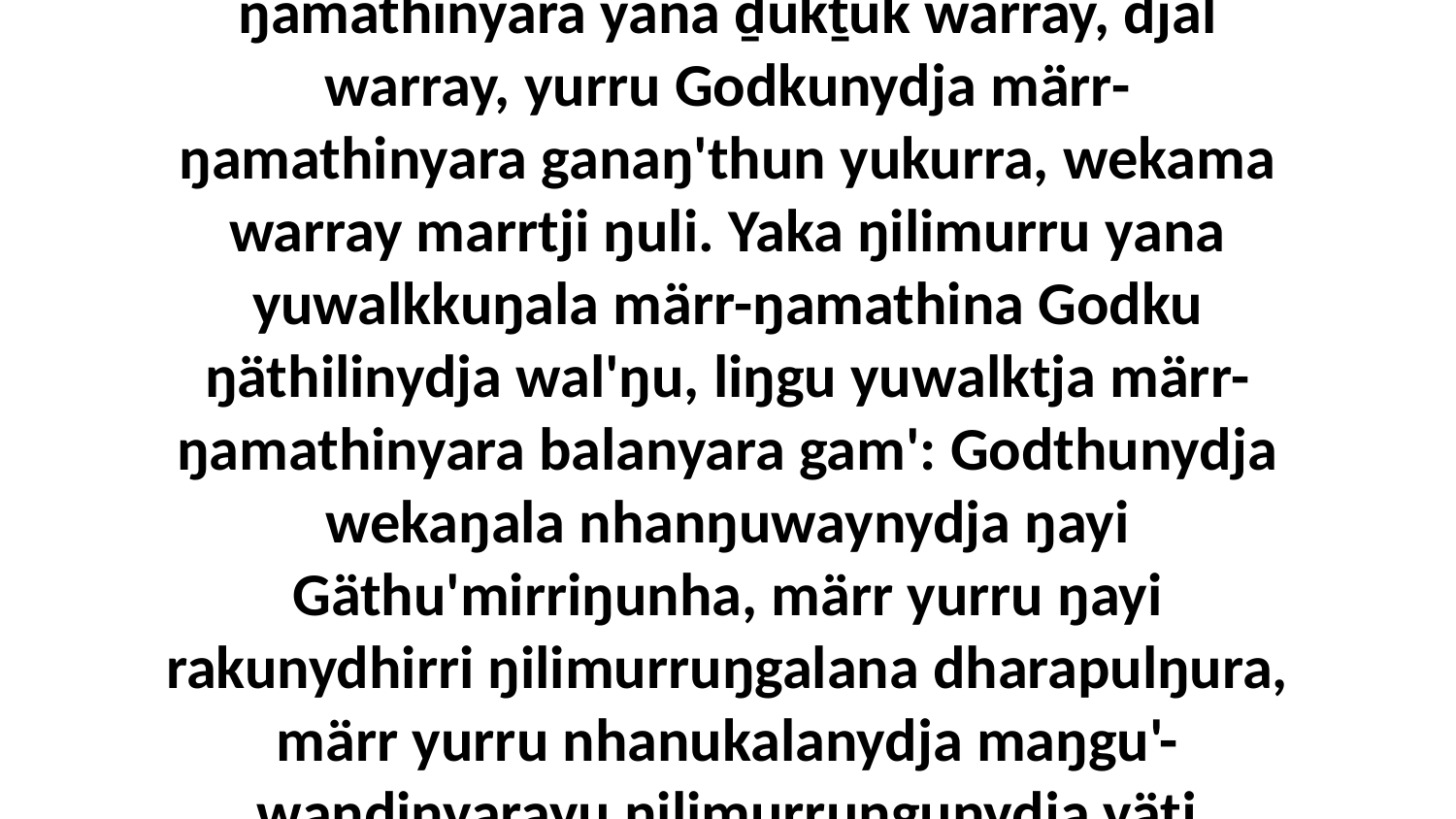

10 Yo, yolŋuwuŋunydja ŋunhinydja märr-ŋamathinyara yana ḏukṯuk warray, djäl warray, yurru Godkunydja märr-ŋamathinyara ganaŋ'thun yukurra, wekama warray marrtji ŋuli. Yaka ŋilimurru yana yuwalkkuŋala märr-ŋamathina Godku ŋäthilinydja wal'ŋu, liŋgu yuwalktja märr-ŋamathinyara balanyara gam': Godthunydja wekaŋala nhanŋuwaynydja ŋayi Gäthu'mirriŋunha, märr yurru ŋayi rakunydhirri ŋilimurruŋgalana dharapulŋura, märr yurru nhanukalanydja maŋgu'-waṉḏinyarayu ŋilimurruŋgunydja yätj malanha buwayakkumana warrpam'thunna.